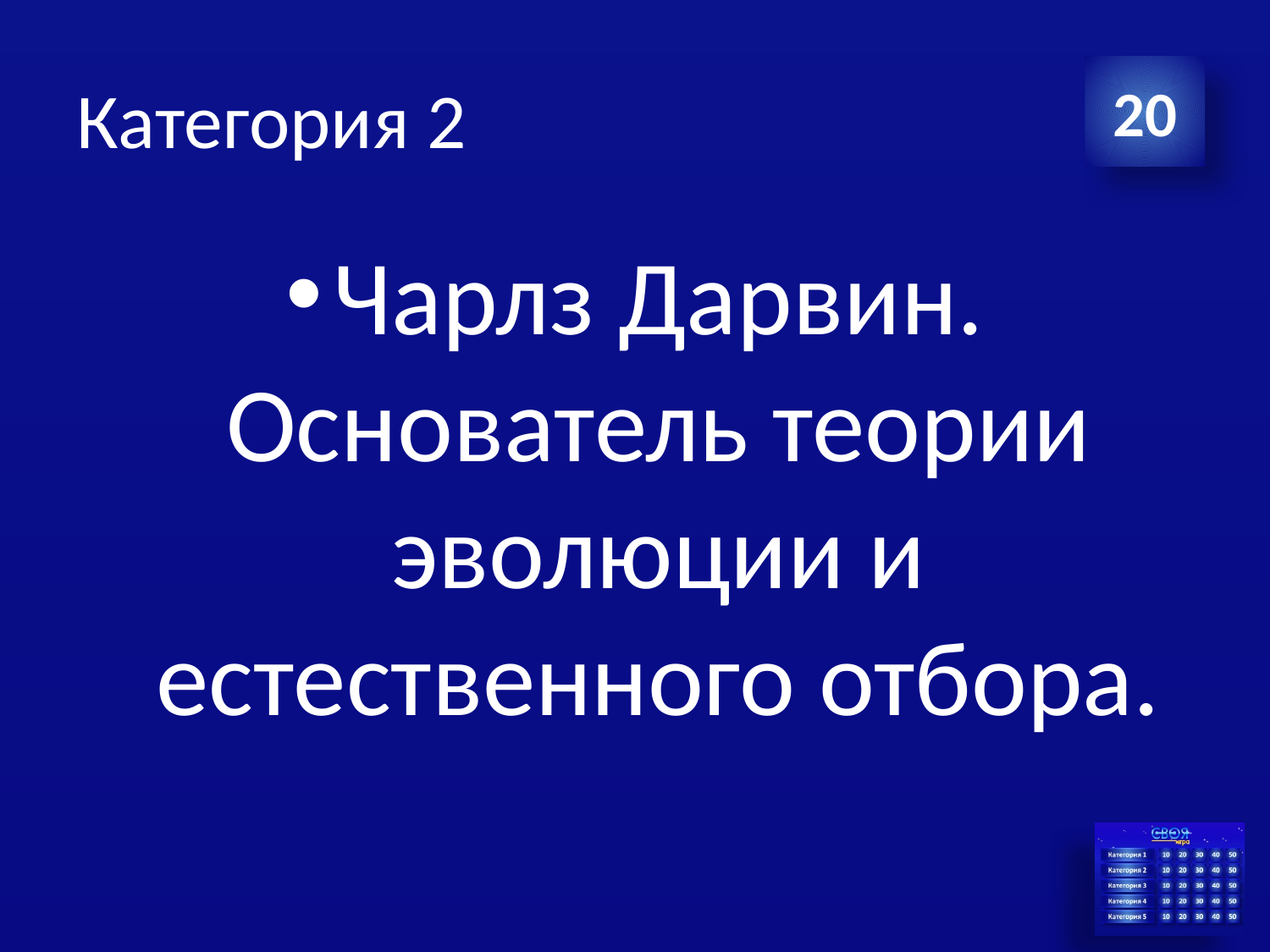

# Категория 2
20
Чарлз Дарвин. Основатель теории эволюции и естественного отбора.